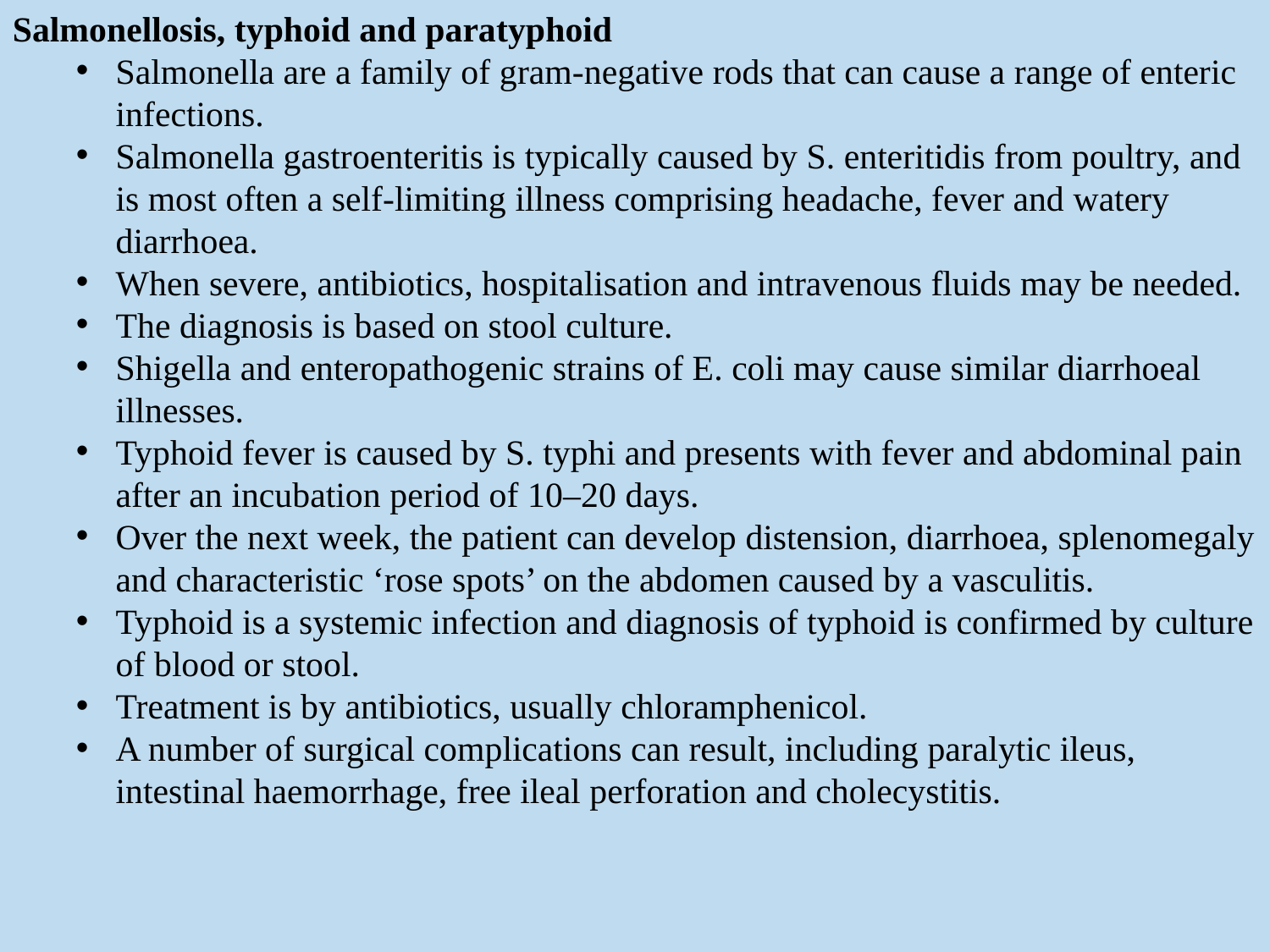

Salmonellosis, typhoid and paratyphoid
Salmonella are a family of gram-negative rods that can cause a range of enteric infections.
Salmonella gastroenteritis is typically caused by S. enteritidis from poultry, and is most often a self-limiting illness comprising headache, fever and watery diarrhoea.
When severe, antibiotics, hospitalisation and intravenous fluids may be needed.
The diagnosis is based on stool culture.
Shigella and enteropathogenic strains of E. coli may cause similar diarrhoeal illnesses.
Typhoid fever is caused by S. typhi and presents with fever and abdominal pain after an incubation period of 10–20 days.
Over the next week, the patient can develop distension, diarrhoea, splenomegaly and characteristic ‘rose spots’ on the abdomen caused by a vasculitis.
Typhoid is a systemic infection and diagnosis of typhoid is confirmed by culture of blood or stool.
Treatment is by antibiotics, usually chloramphenicol.
A number of surgical complications can result, including paralytic ileus, intestinal haemorrhage, free ileal perforation and cholecystitis.